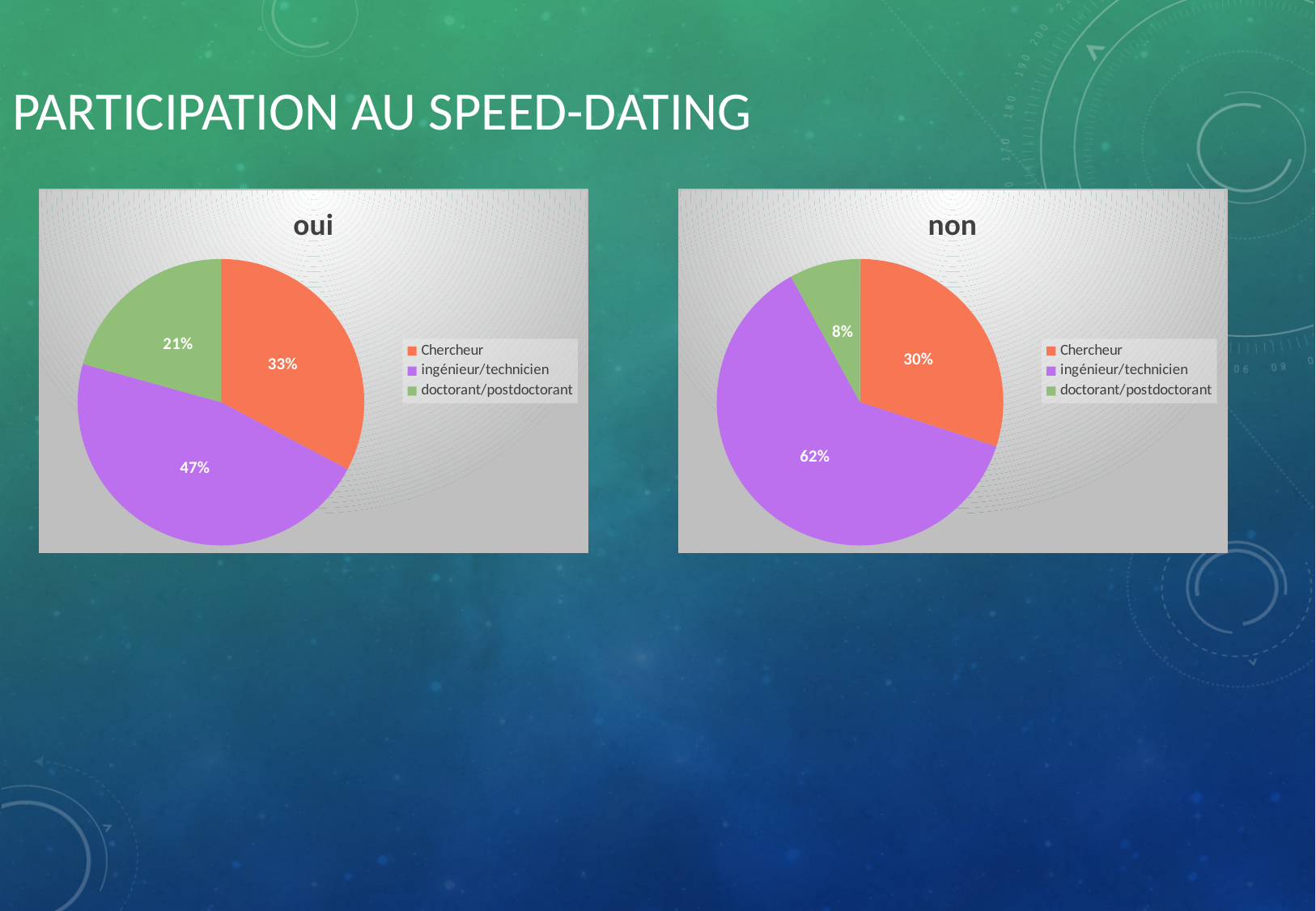

# Participation au speed-dating

### Chart:

| Category | oui | non |
|---|---|---|
| Chercheur | 19.0 | 15.0 |
| ingénieur/technicien | 27.0 | 31.0 |
| doctorant/postdoctorant | 12.0 | 4.0 |

### Chart:

| Category | non | oui |
|---|---|---|
| Chercheur | 15.0 | 19.0 |
| ingénieur/technicien | 31.0 | 27.0 |
| doctorant/postdoctorant | 4.0 | 12.0 |